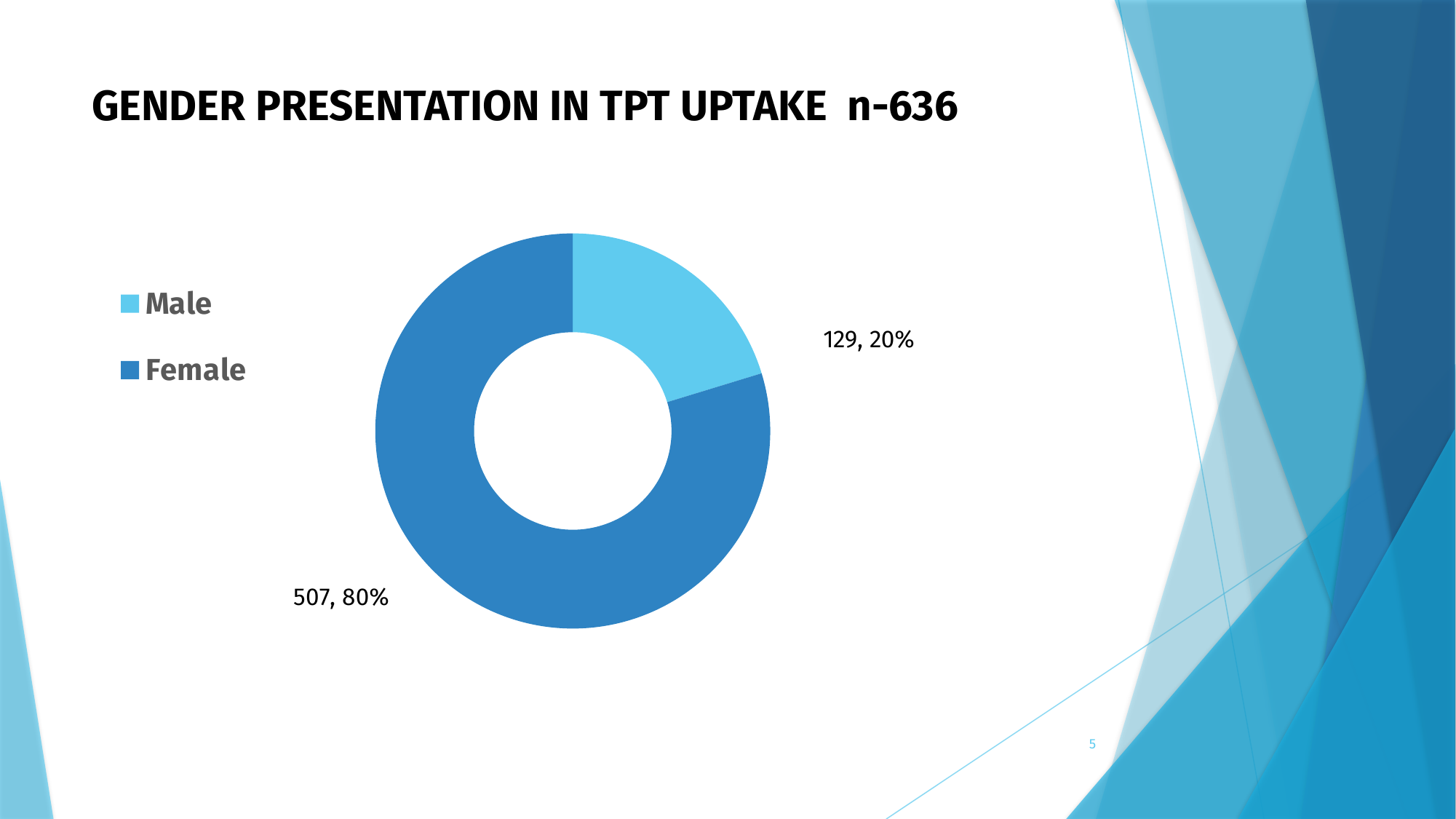

# GENDER PRESENTATION IN TPT UPTAKE  n-636

### Chart

| Category |  |
|---|---|
| Male | 129.0 |
| Female | 507.0 |
5